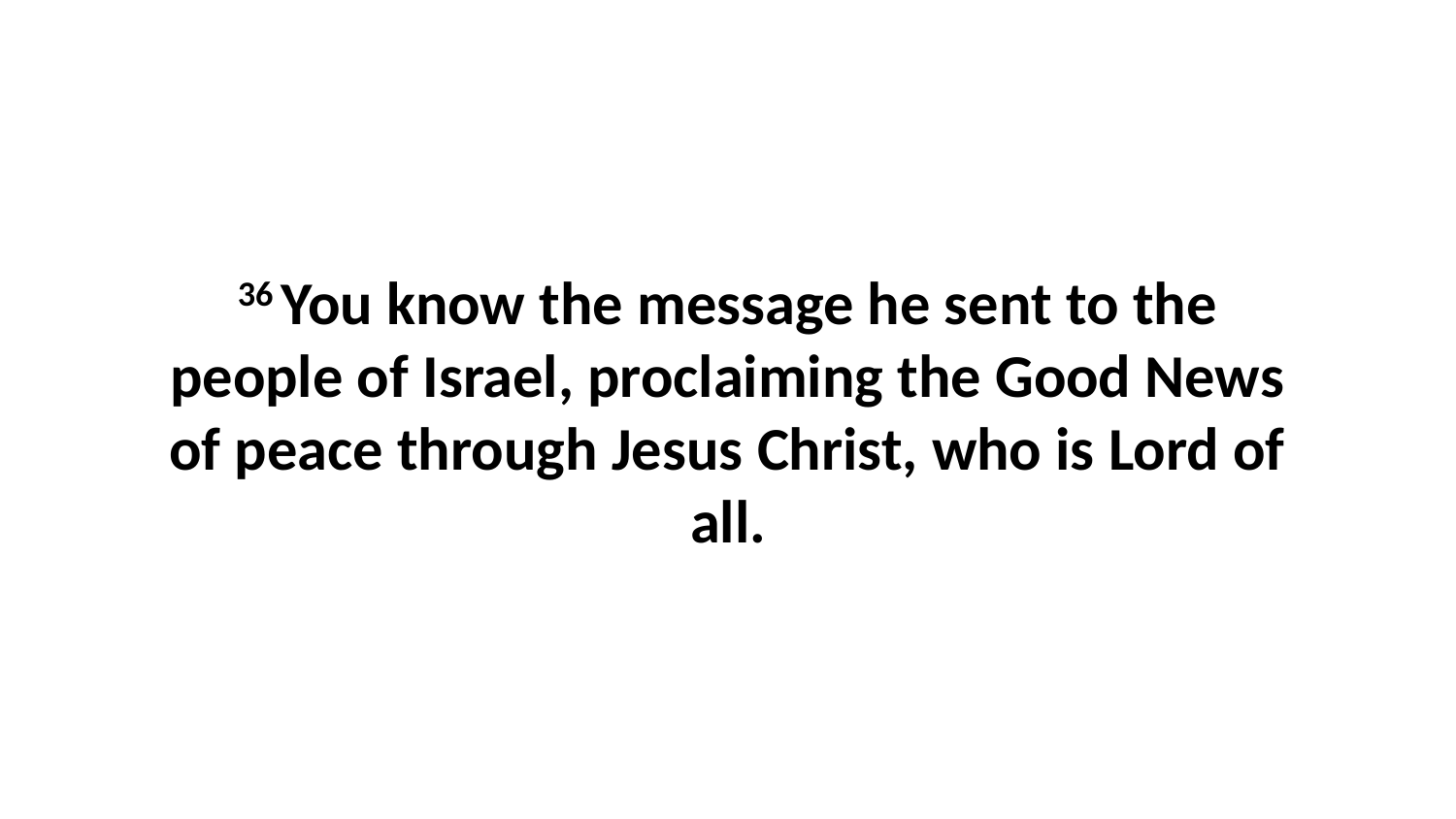

36 You know the message he sent to the people of Israel, proclaiming the Good News of peace through Jesus Christ, who is Lord of all.